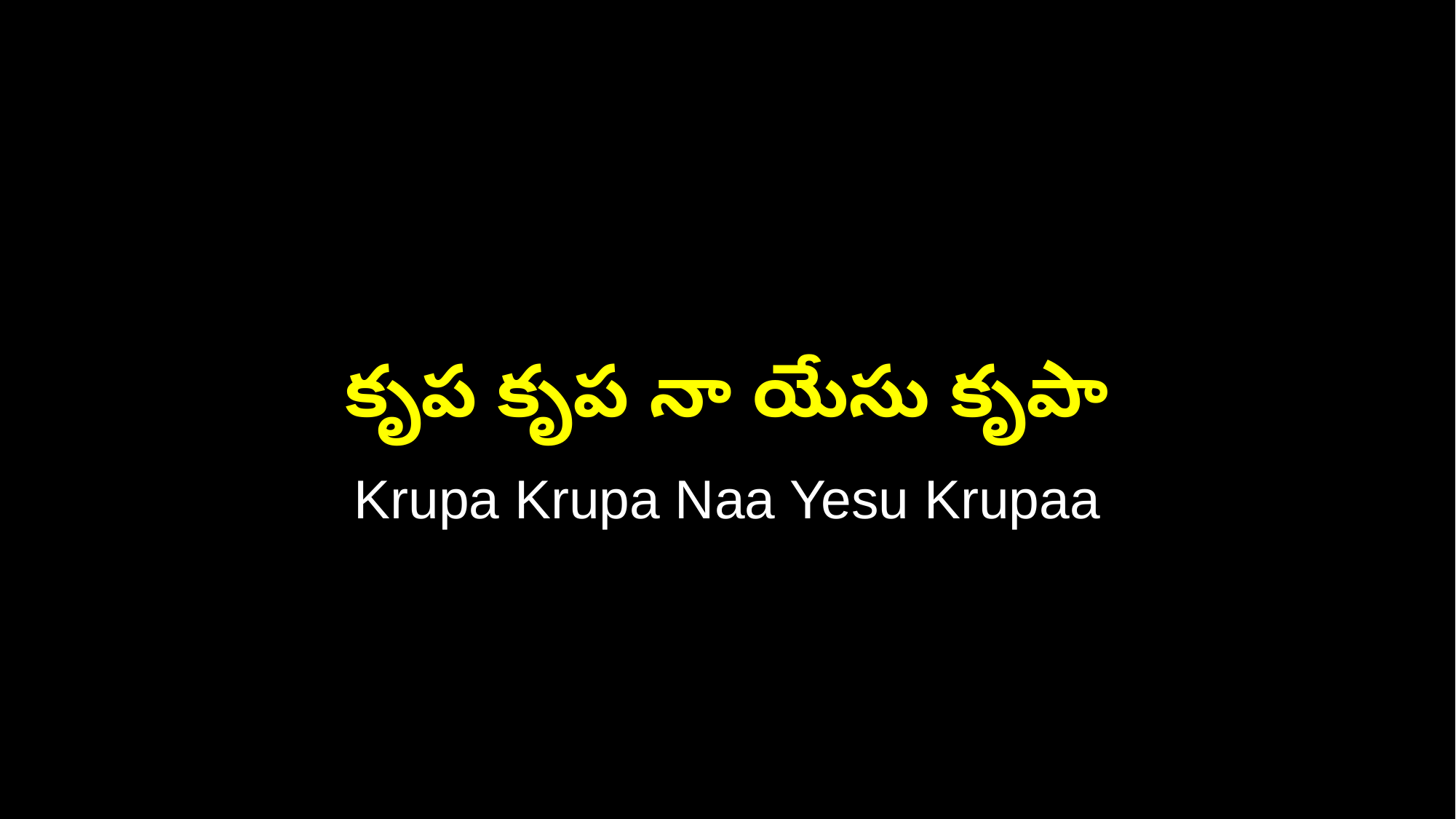

కృప కృప నా యేసు కృపా
Krupa Krupa Naa Yesu Krupaa